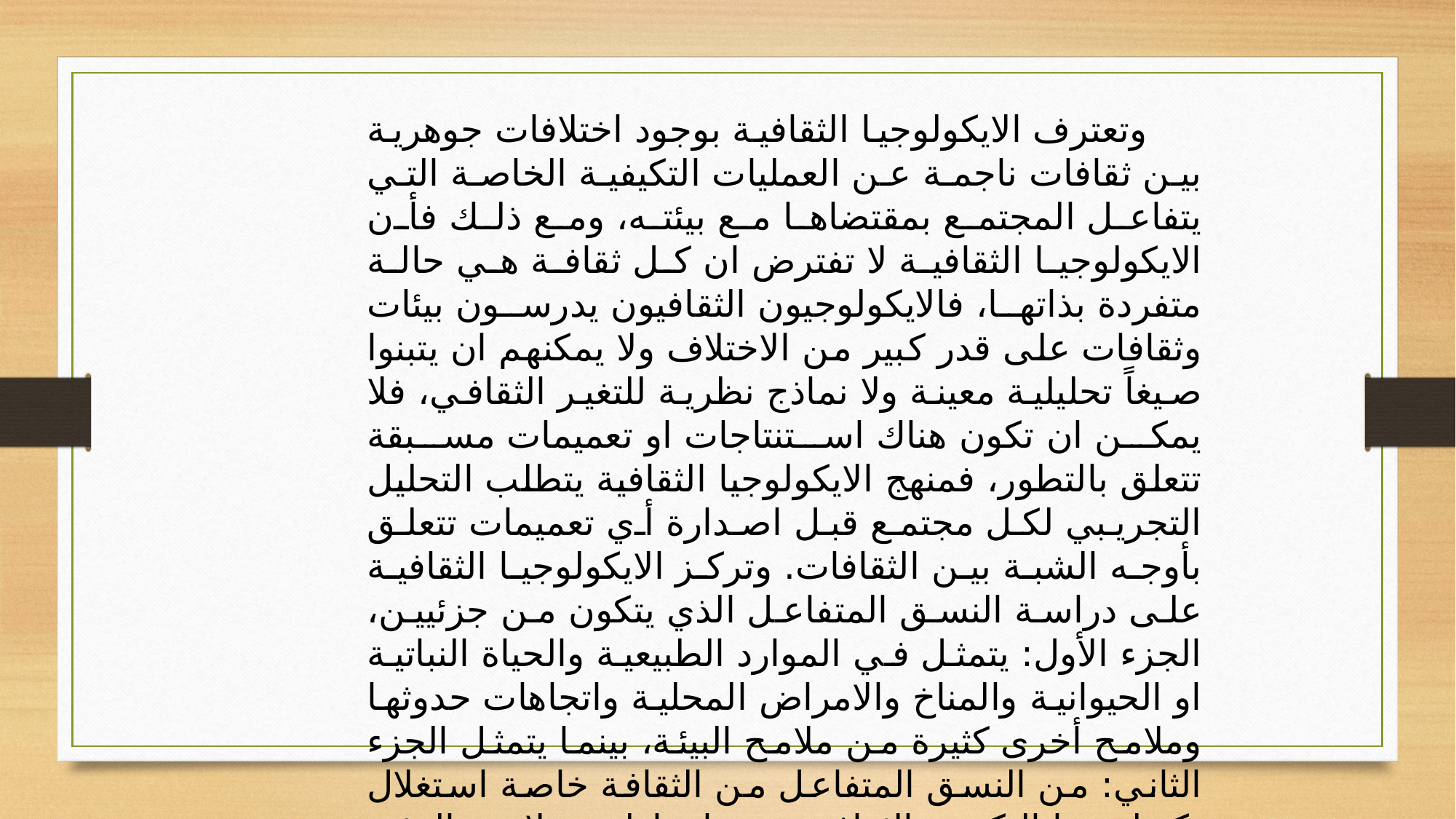

وتعترف الايكولوجيا الثقافية بوجود اختلافات جوهرية بين ثقافات ناجمة عن العمليات التكيفية الخاصة التي يتفاعل المجتمع بمقتضاها مع بيئته، ومع ذلك فأن الايكولوجيا الثقافية لا تفترض ان كل ثقافة هي حالة متفردة بذاتها، فالايكولوجيون الثقافيون يدرسون بيئات وثقافات على قدر كبير من الاختلاف ولا يمكنهم ان يتبنوا صيغاً تحليلية معينة ولا نماذج نظرية للتغير الثقافي، فلا يمكن ان تكون هناك استنتاجات او تعميمات مسبقة تتعلق بالتطور، فمنهج الايكولوجيا الثقافية يتطلب التحليل التجريبي لكل مجتمع قبل اصدارة أي تعميمات تتعلق بأوجه الشبة بين الثقافات. وتركز الايكولوجيا الثقافية على دراسة النسق المتفاعل الذي يتكون من جزئيين، الجزء الأول: يتمثل في الموارد الطبيعية والحياة النباتية او الحيوانية والمناخ والامراض المحلية واتجاهات حدوثها وملامح أخرى كثيرة من ملامح البيئة، بينما يتمثل الجزء الثاني: من النسق المتفاعل من الثقافة خاصة استغلال تكنولوجيا التكيف الثقافي مع ارتباطه بملامح البيئة الاجتماعية.